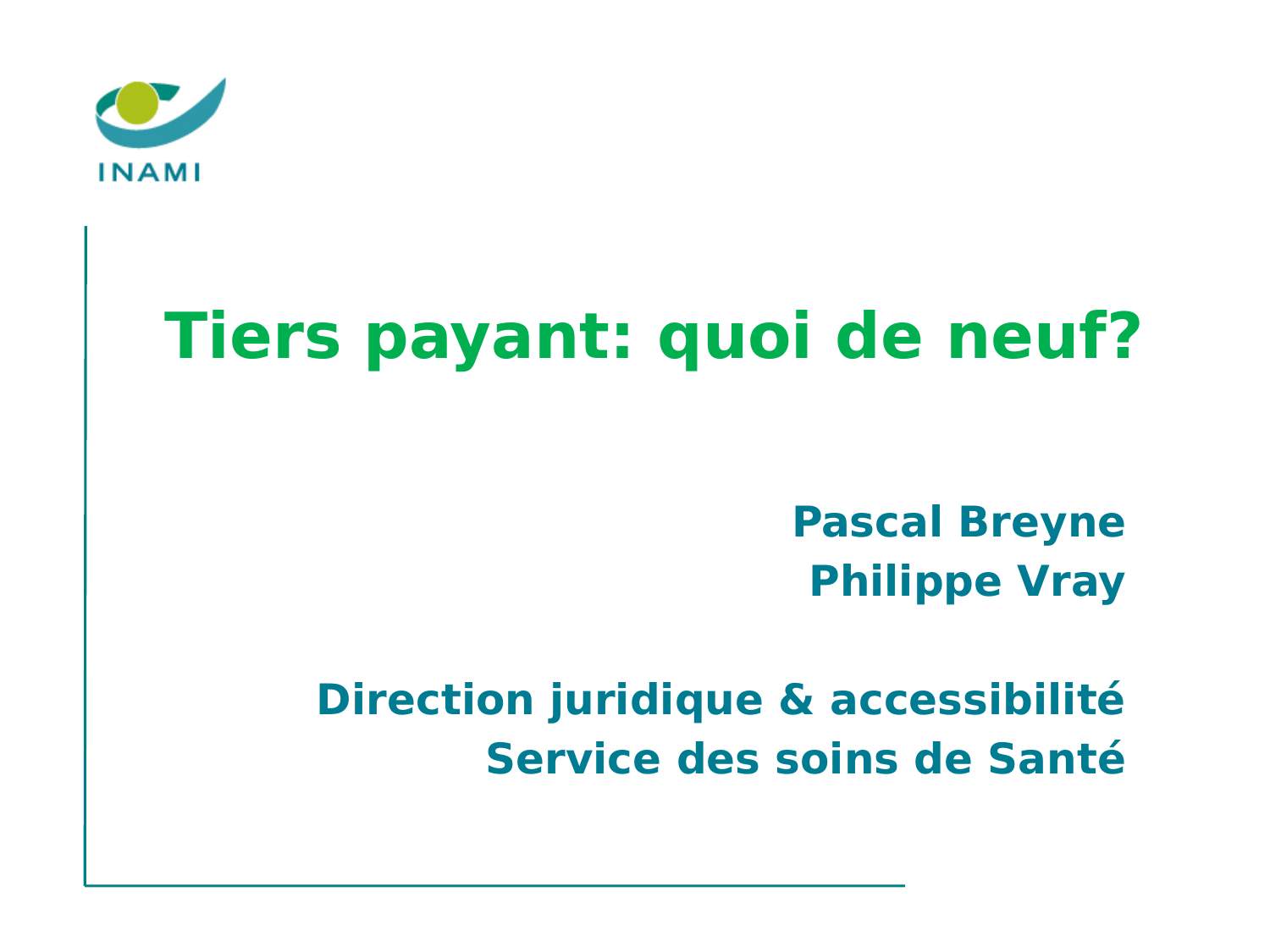

# Tiers payant: quoi de neuf?

Pascal Breyne
Philippe Vray

Direction juridique & accessibilité
Service des soins de Santé